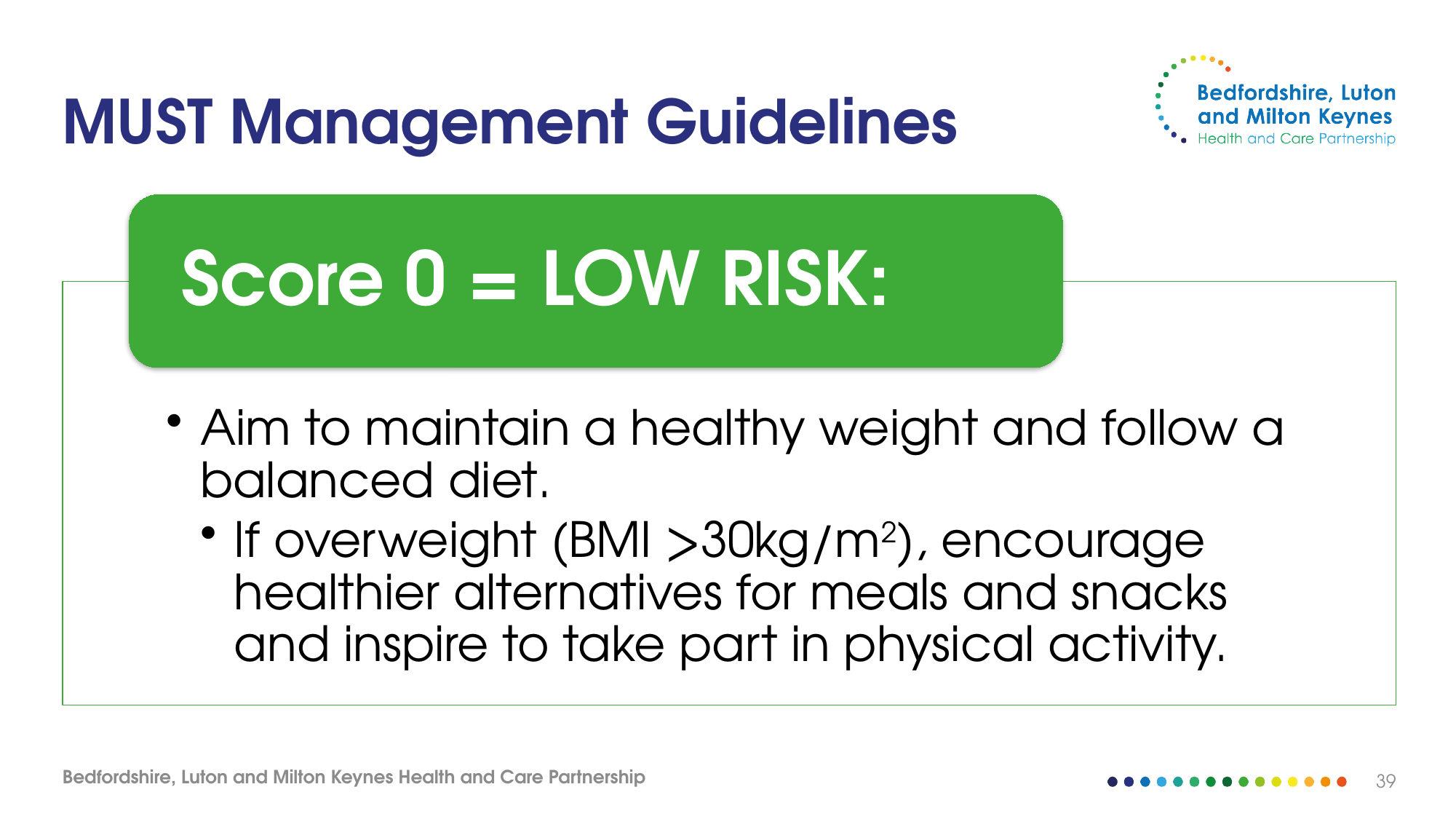

# MUST Management Guidelines
Aim to maintain a healthy weight and follow a balanced diet.
If overweight (BMI >30kg/m2), encourage healthier alternatives for meals and snacks and inspire to take part in physical activity.
Score 0 = LOW RISK:
Bedfordshire, Luton and Milton Keynes Health and Care Partnership
39